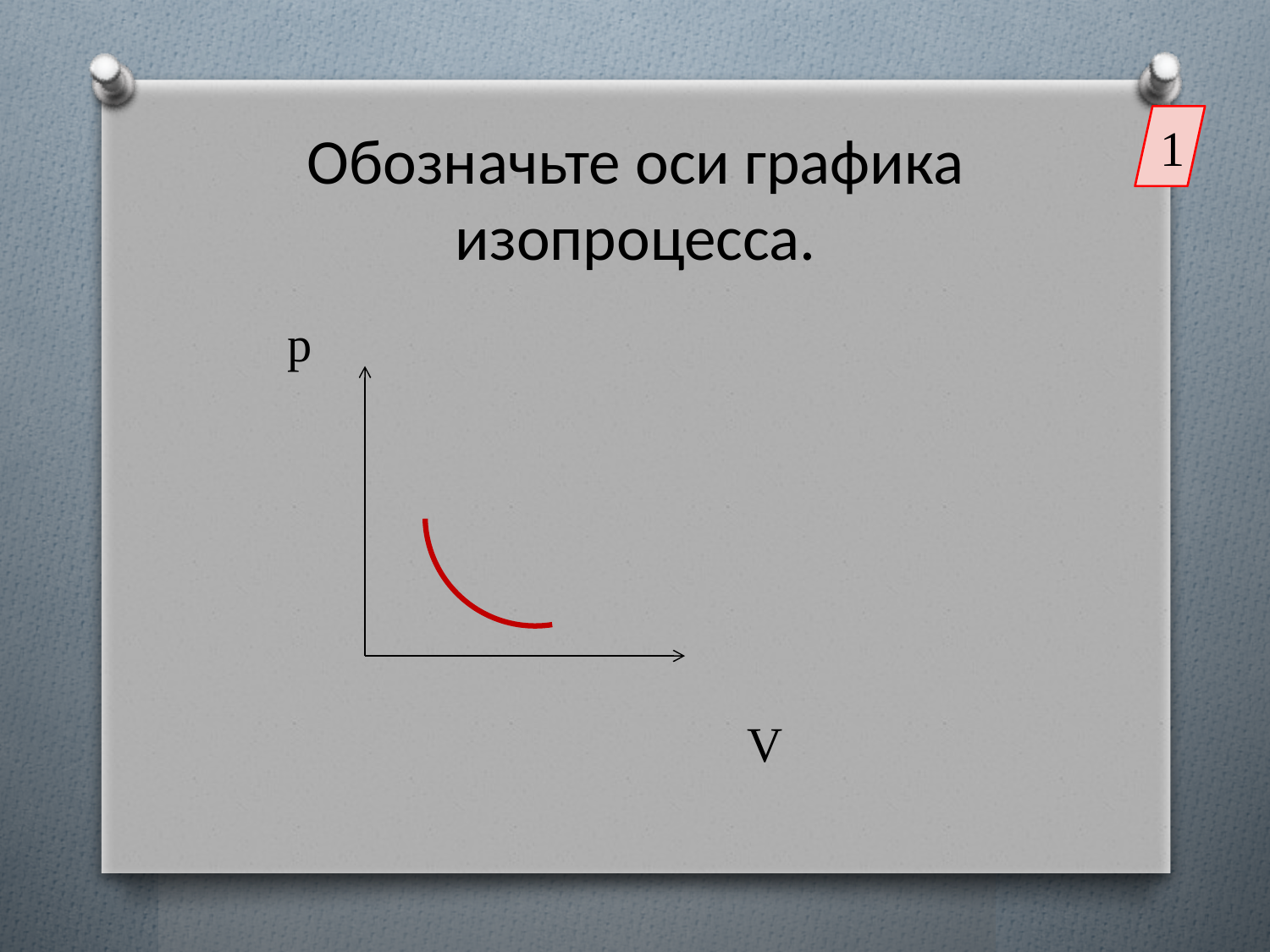

1
# Обозначьте оси графика изопроцесса.
p

V